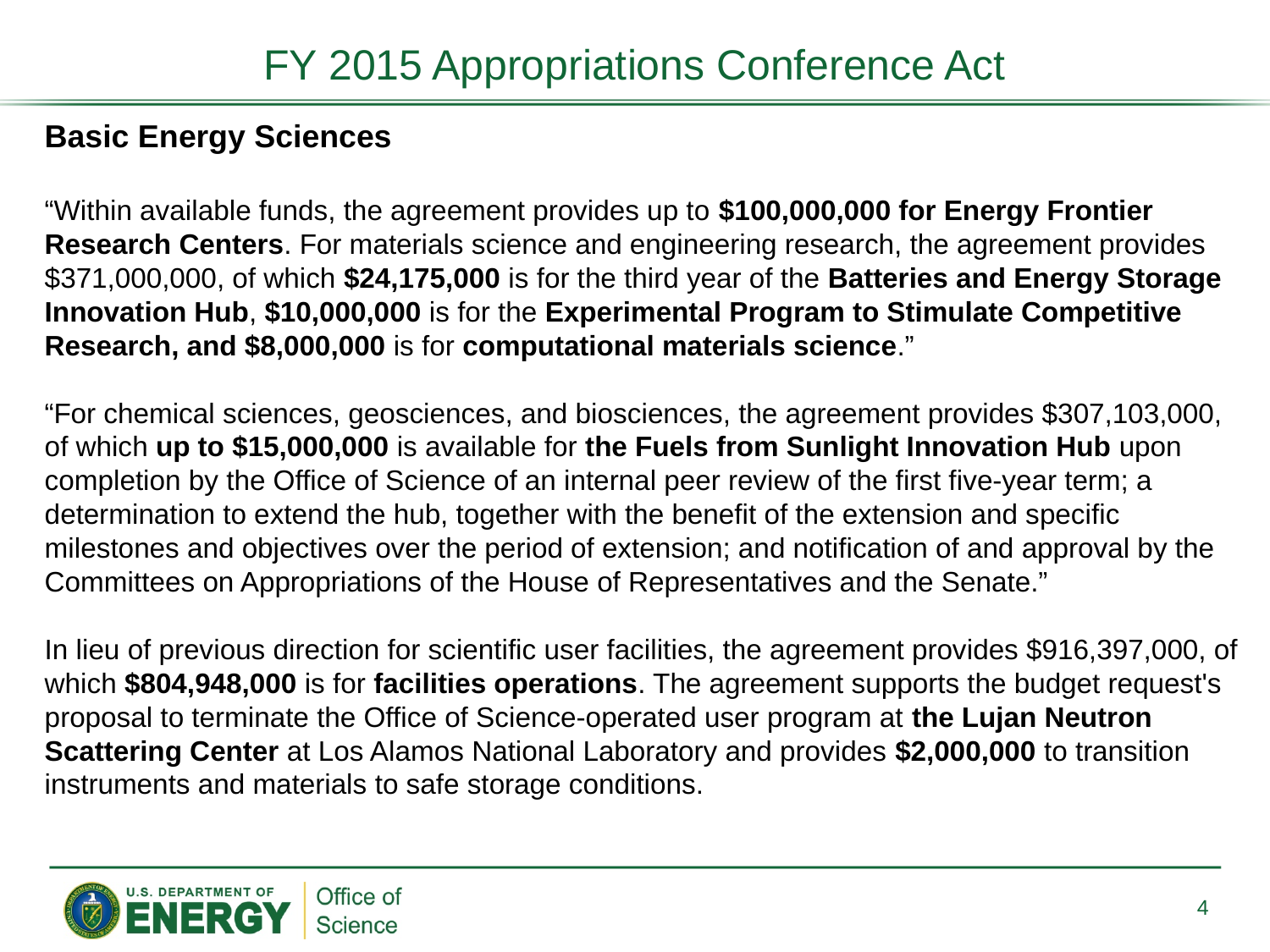

FY 2015 Appropriations Conference Act
Basic Energy Sciences

“Within available funds, the agreement provides up to $100,000,000 for Energy Frontier Research Centers. For materials science and engineering research, the agreement provides $371,000,000, of which $24,175,000 is for the third year of the Batteries and Energy Storage Innovation Hub, $10,000,000 is for the Experimental Program to Stimulate Competitive Research, and $8,000,000 is for computational materials science.”

“For chemical sciences, geosciences, and biosciences, the agreement provides $307,103,000, of which up to $15,000,000 is available for the Fuels from Sunlight Innovation Hub upon completion by the Office of Science of an internal peer review of the first five-year term; a determination to extend the hub, together with the benefit of the extension and specific milestones and objectives over the period of extension; and notification of and approval by the Committees on Appropriations of the House of Representatives and the Senate.”

In lieu of previous direction for scientific user facilities, the agreement provides $916,397,000, of which $804,948,000 is for facilities operations. The agreement supports the budget request's proposal to terminate the Office of Science-operated user program at the Lujan Neutron Scattering Center at Los Alamos National Laboratory and provides $2,000,000 to transition instruments and materials to safe storage conditions.
4